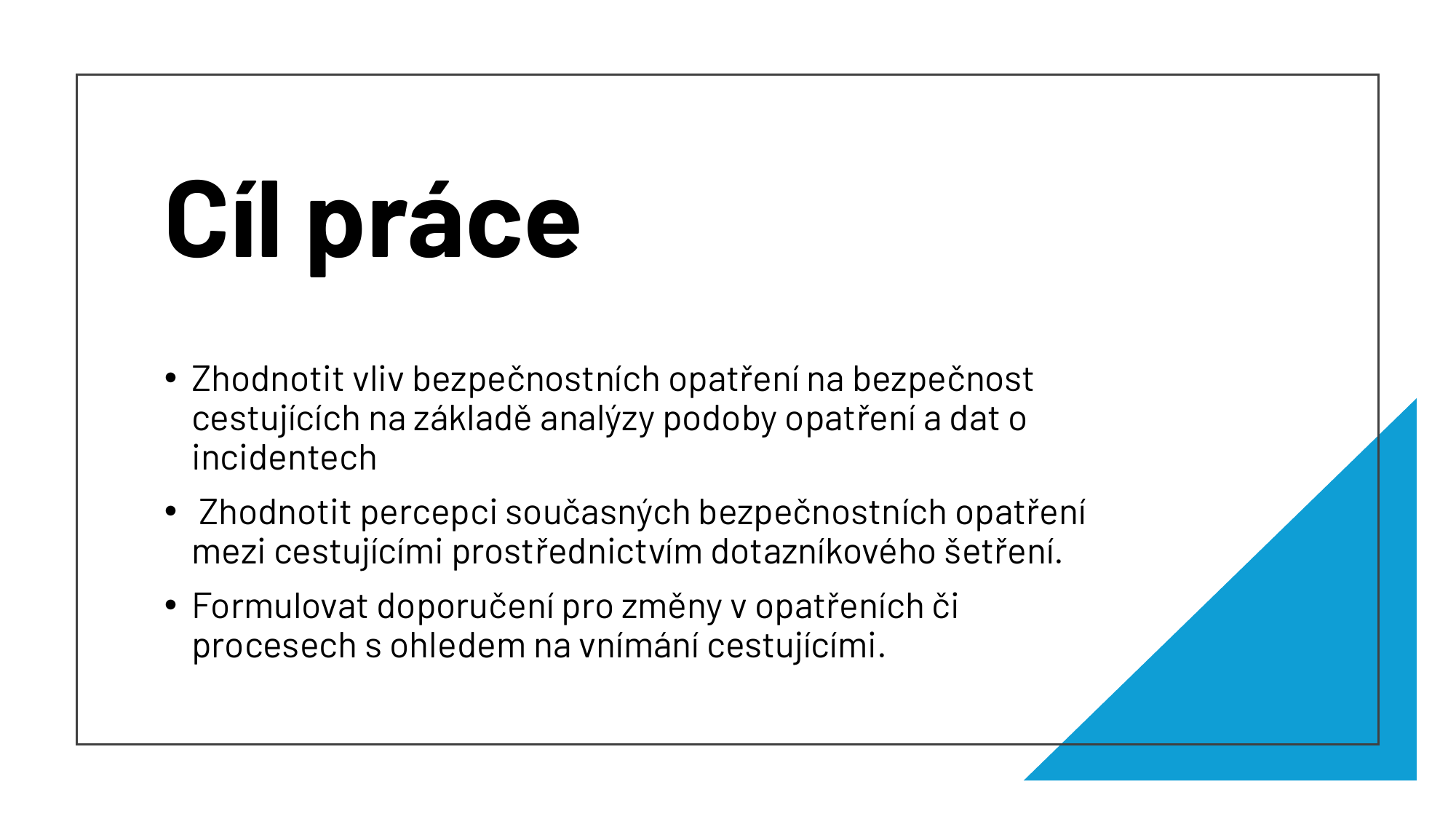

# Cíl práce
Zhodnotit vliv bezpečnostních opatření na bezpečnost cestujících na základě analýzy podoby opatření a dat o incidentech
 Zhodnotit percepci současných bezpečnostních opatření mezi cestujícími prostřednictvím dotazníkového šetření.
Formulovat doporučení pro změny v opatřeních či procesech s ohledem na vnímání cestujícími.